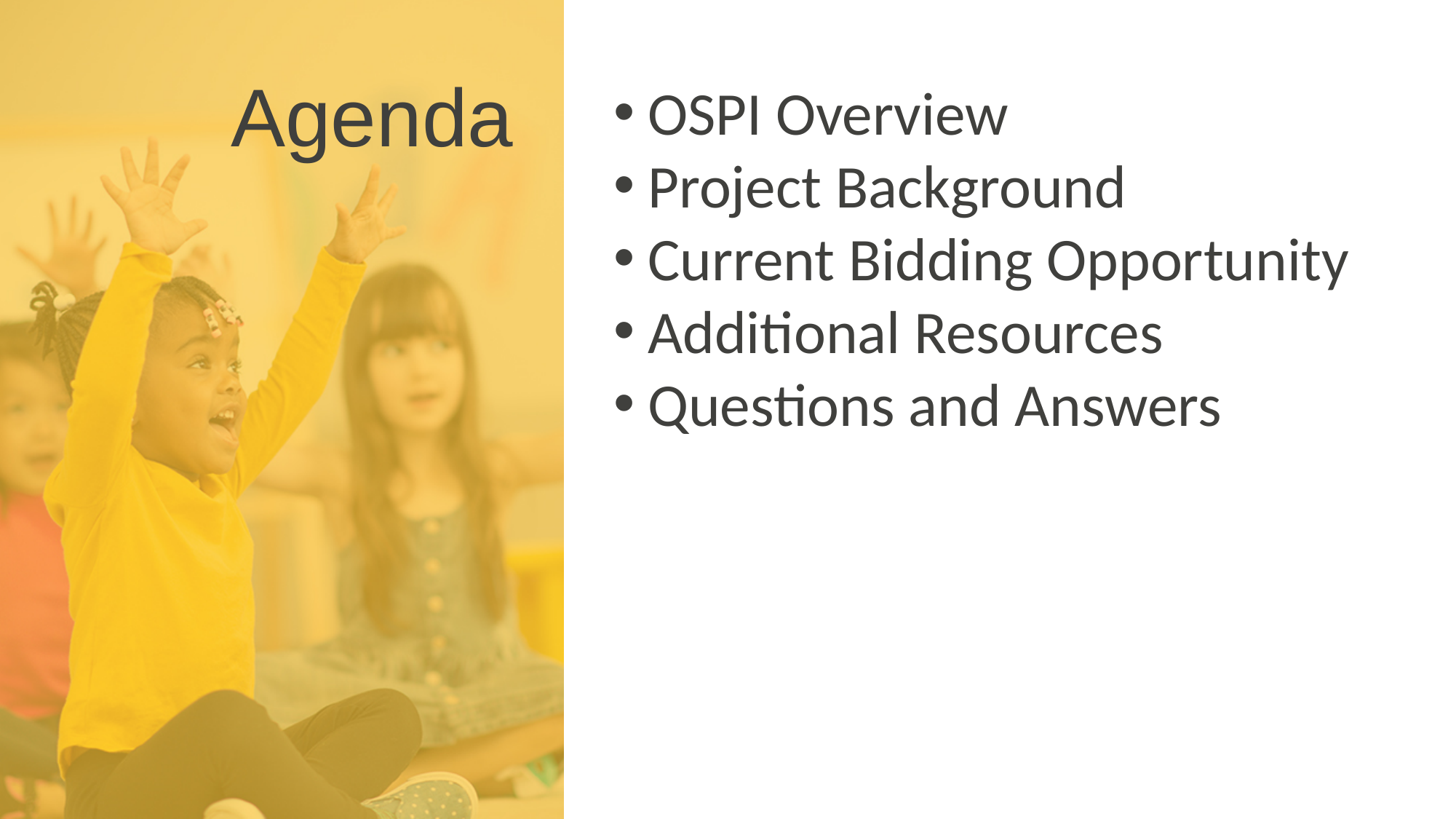

Agenda
OSPI Overview
Project Background
Current Bidding Opportunity
Additional Resources
Questions and Answers